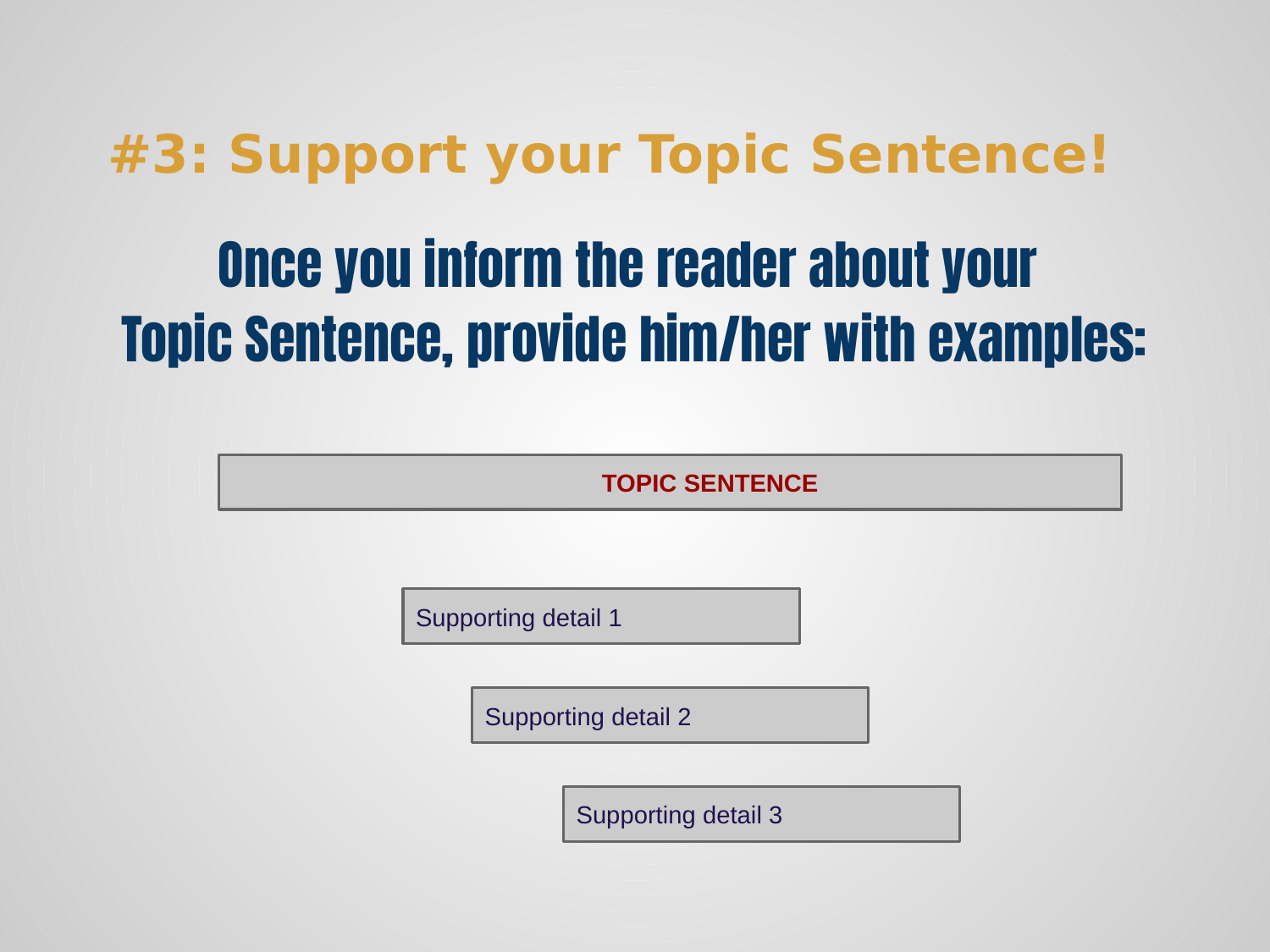

# #3: Support your Topic Sentence!
Once you inform the reader about your
Topic Sentence, provide him/her with examples:

                                                     TOPIC SENTENCE
Supporting detail 1
Supporting detail 2
Supporting detail 3